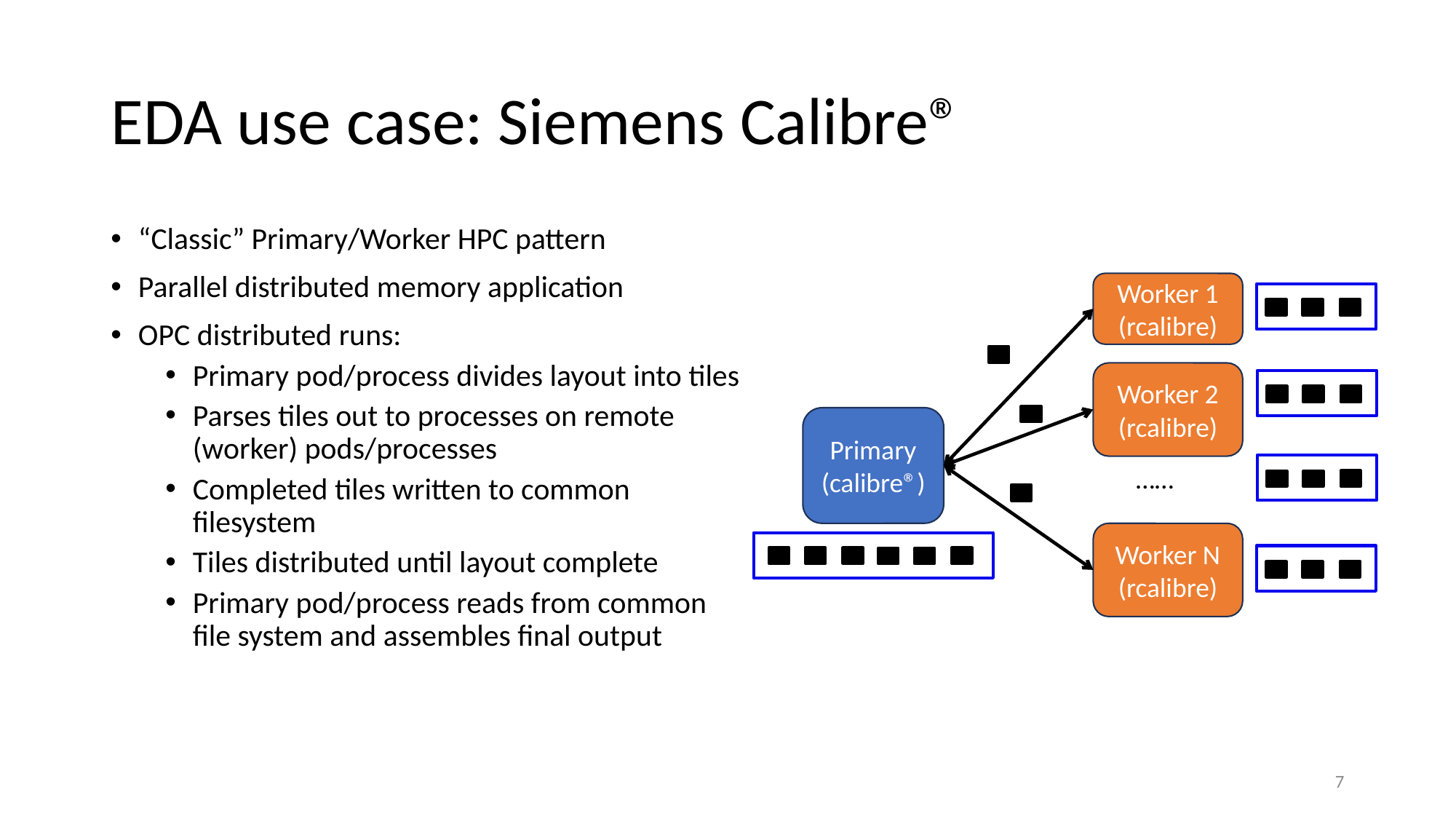

# EDA use case: Siemens Calibre®
“Classic” Primary/Worker HPC pattern
Parallel distributed memory application
OPC distributed runs:
Primary pod/process divides layout into tiles
Parses tiles out to processes on remote (worker) pods/processes
Completed tiles written to common filesystem
Tiles distributed until layout complete
Primary pod/process reads from common file system and assembles final output
Worker 1
(rcalibre)

Worker 2
(rcalibre)

Primary
(calibre®)

……

Worker N
(rcalibre)

7